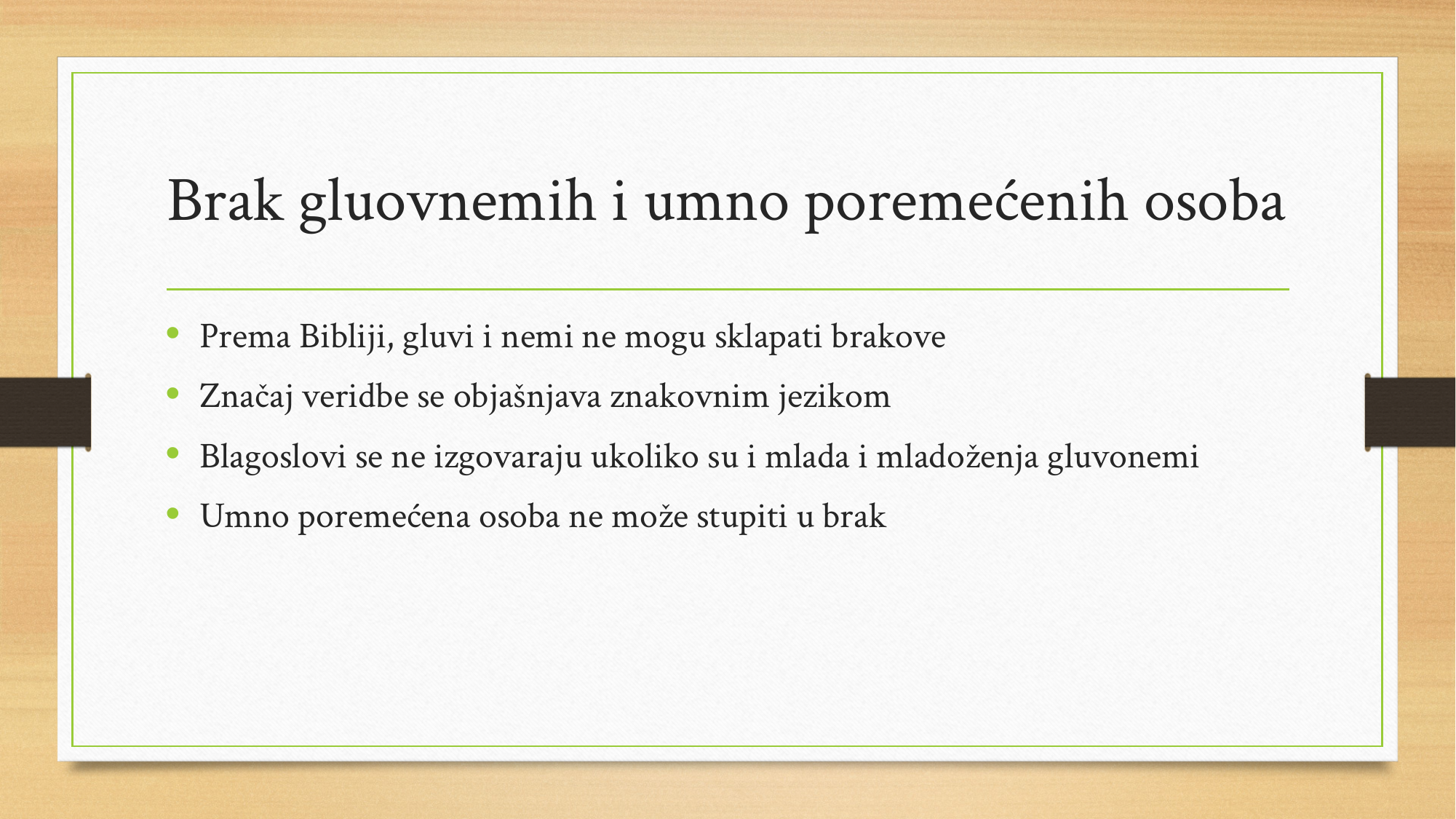

# Brak gluovnemih i umno poremećenih osoba
Prema Bibliji, gluvi i nemi ne mogu sklapati brakove
Značaj veridbe se objašnjava znakovnim jezikom
Blagoslovi se ne izgovaraju ukoliko su i mlada i mladoženja gluvonemi
Umno poremećena osoba ne može stupiti u brak